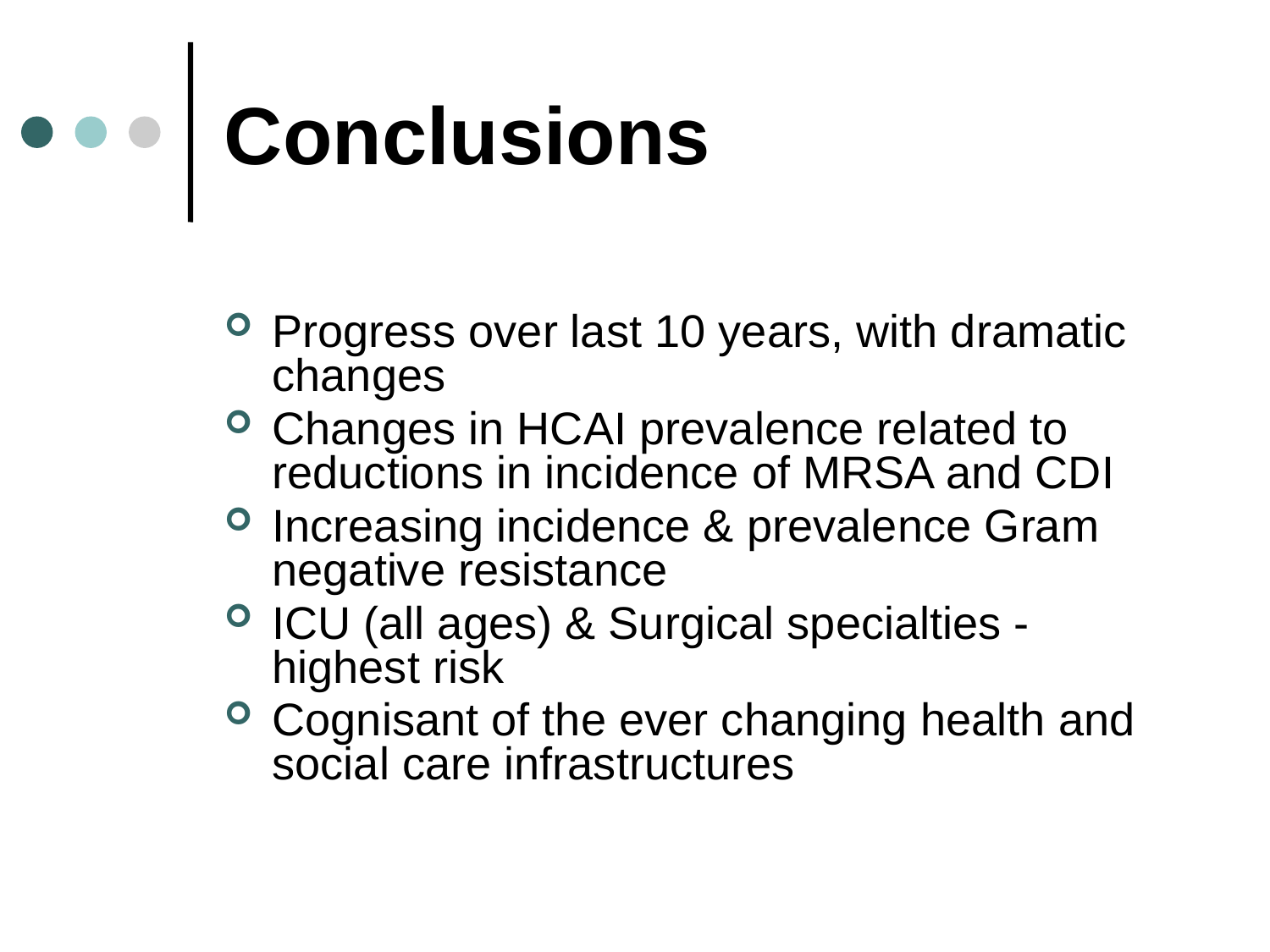

# Conclusions
Progress over last 10 years, with dramatic changes
Changes in HCAI prevalence related to reductions in incidence of MRSA and CDI
Increasing incidence & prevalence Gram negative resistance
ICU (all ages) & Surgical specialties - highest risk
Cognisant of the ever changing health and social care infrastructures